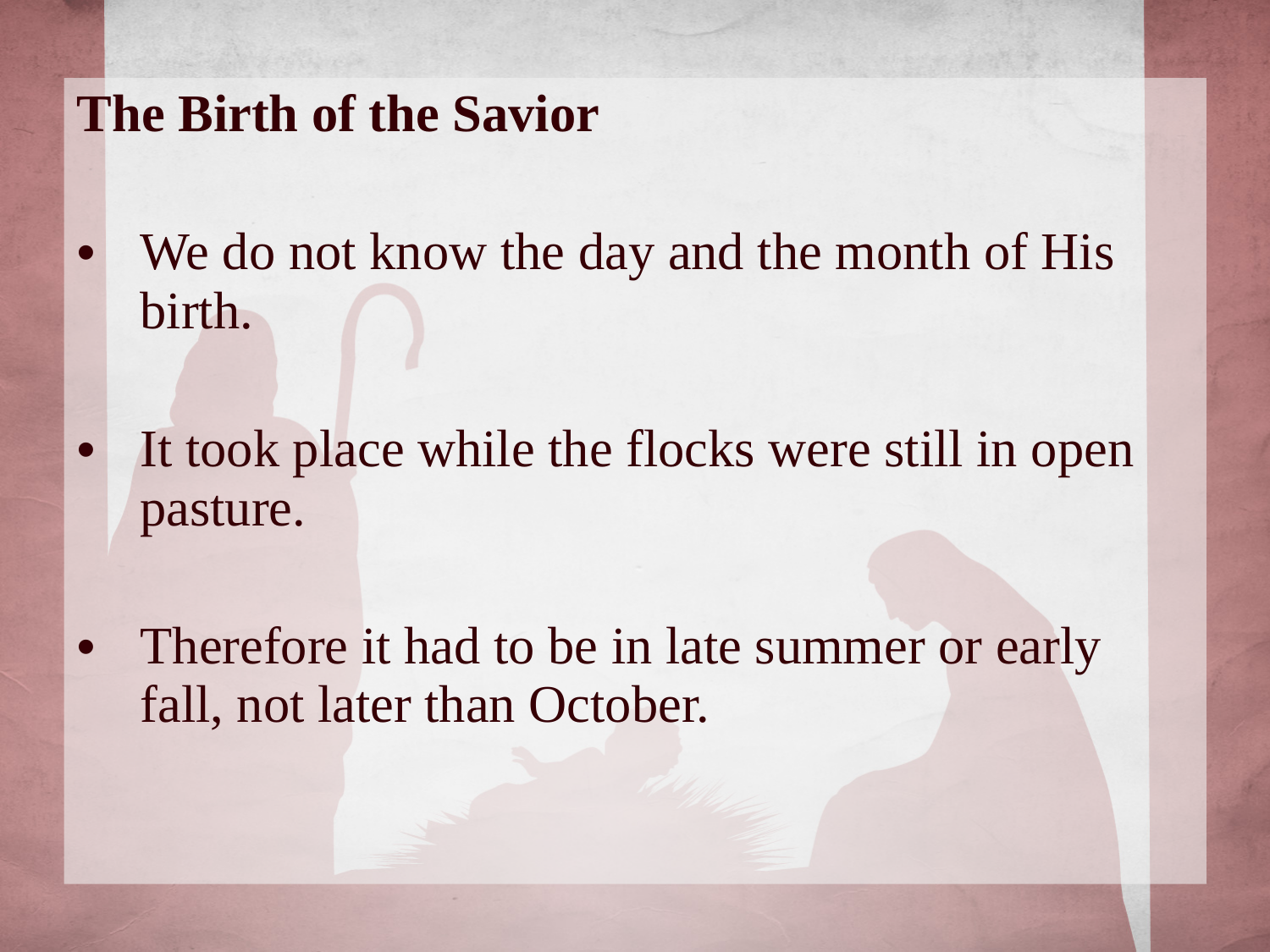

The Birth of the Savior

We do not know the day and the month of His birth.

It took place while the flocks were still in open pasture.

Therefore it had to be in late summer or early fall, not later than October.